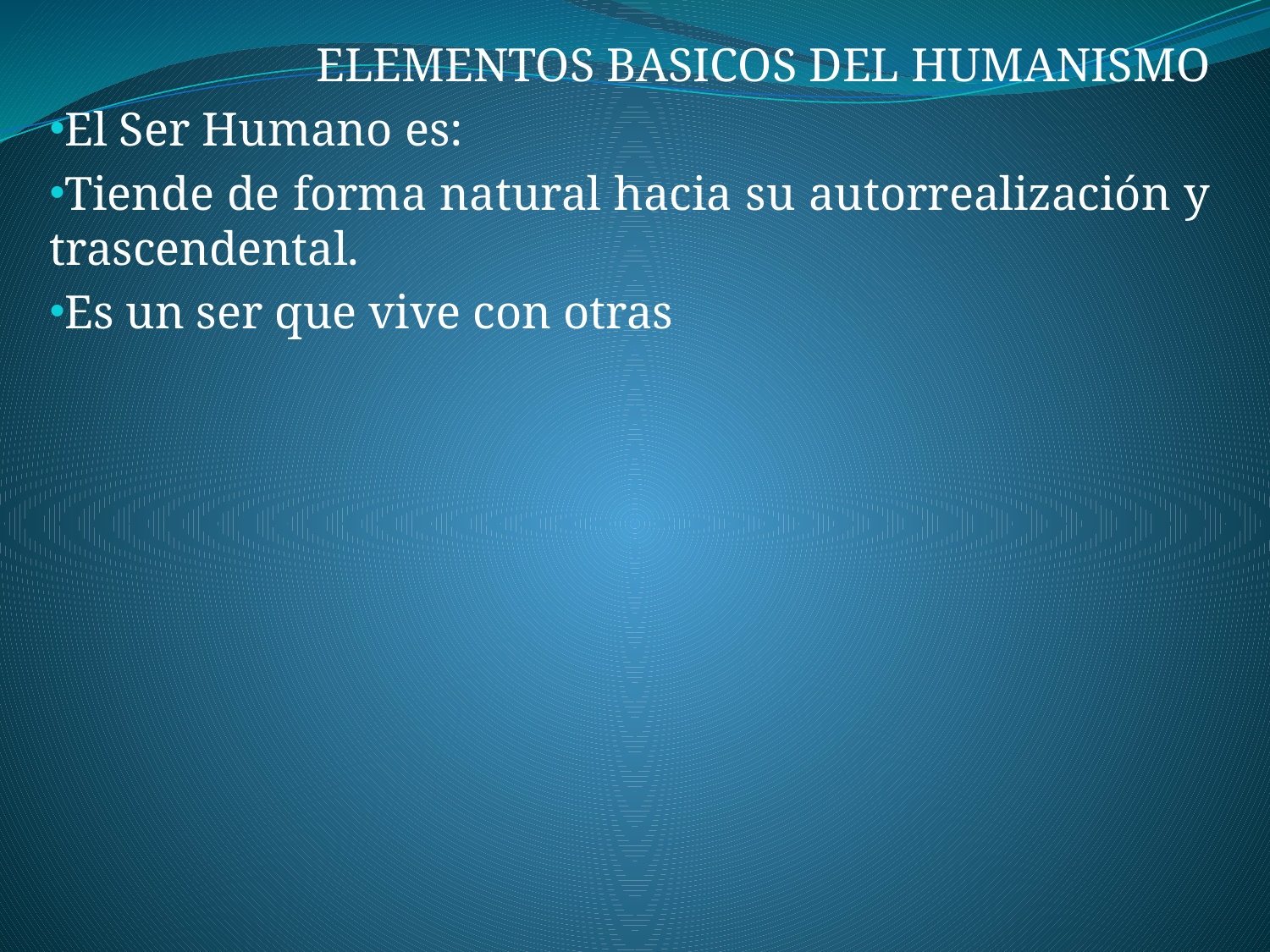

ELEMENTOS BASICOS DEL HUMANISMO
El Ser Humano es:
Tiende de forma natural hacia su autorrealización y trascendental.
Es un ser que vive con otras